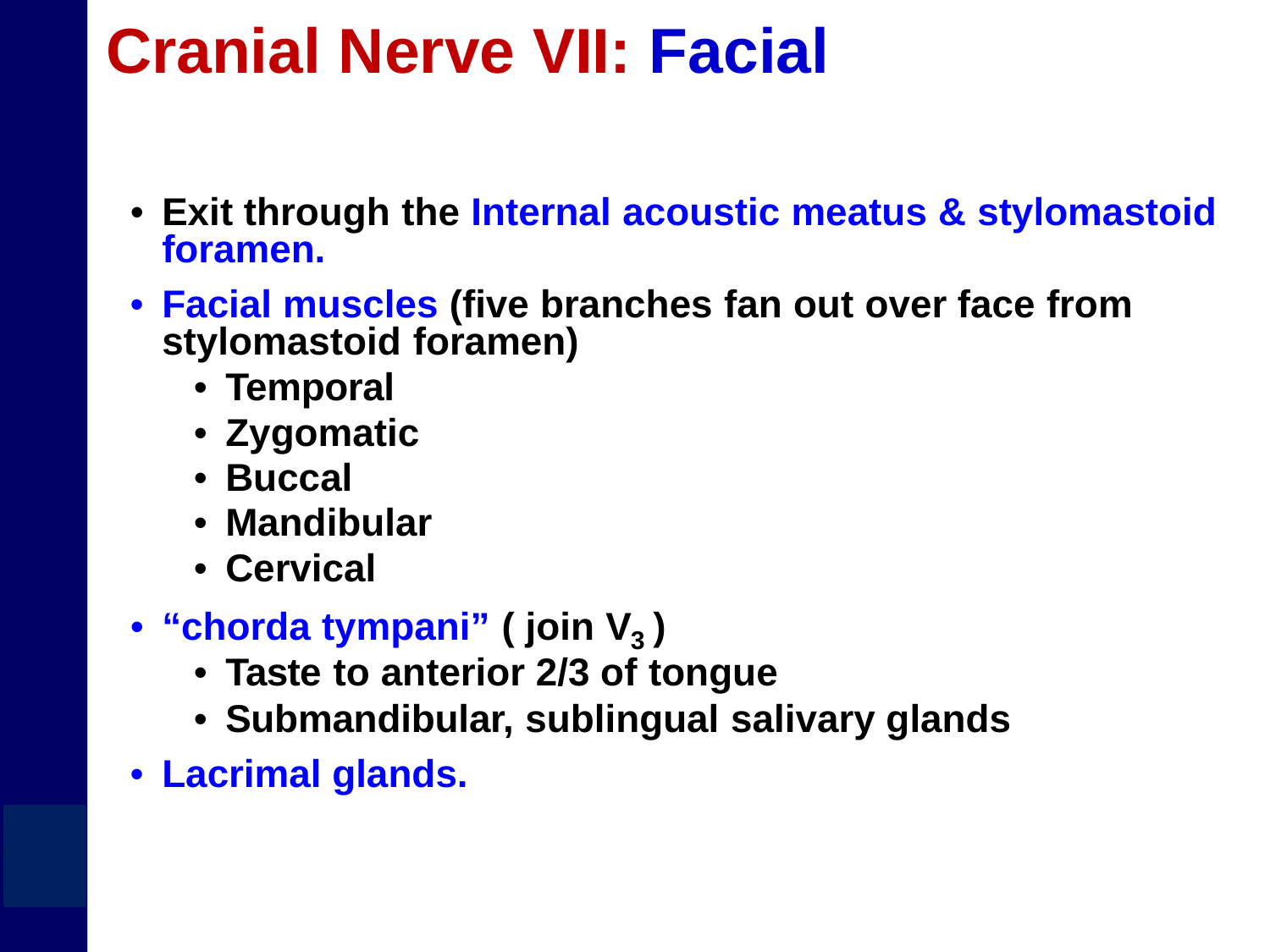

Cranial Nerve VII: Facial
• Exit through the Internal acoustic meatus & stylomastoid
foramen.
• Facial muscles (five branches fan out over face from
stylomastoid foramen)
• Temporal
• Zygomatic
• Buccal
• Mandibular
• Cervical
• “chorda tympani” ( join V )
3
• Taste to anterior 2/3 of tongue
• Submandibular, sublingual salivary glands
• Lacrimal glands.